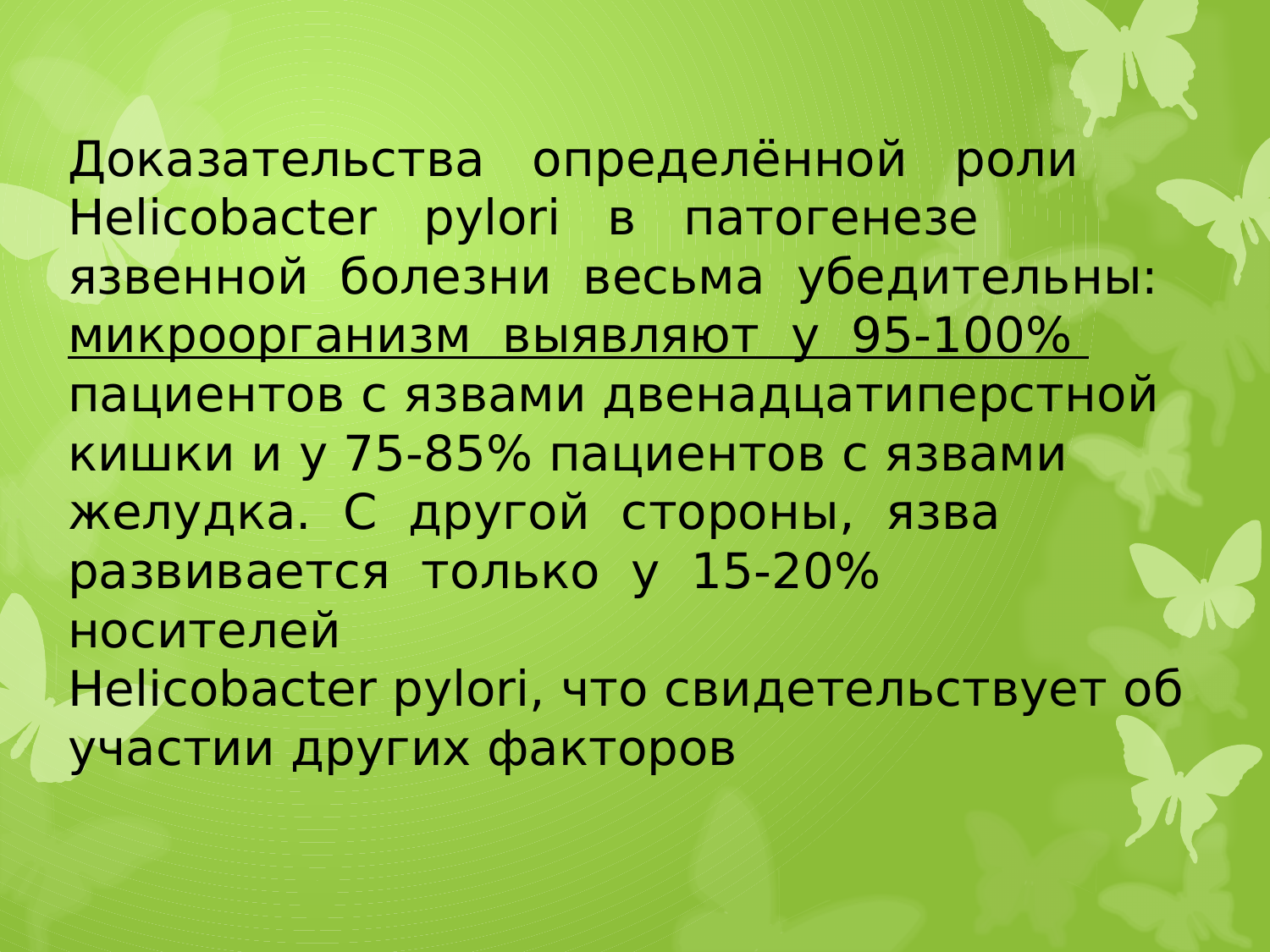

# Доказательства   определённой   роли   Helicobacter   pylori   в   патогенезе язвенной  болезни  весьма  убедительны:  микроорганизм  выявляют  у  95-100% пациентов с язвами двенадцатиперстной кишки и у 75-85% пациентов с язвами желудка.  С  другой  стороны,  язва  развивается  только  у  15-20%  носителей Helicobacter pylori, что свидетельствует об участии других факторов